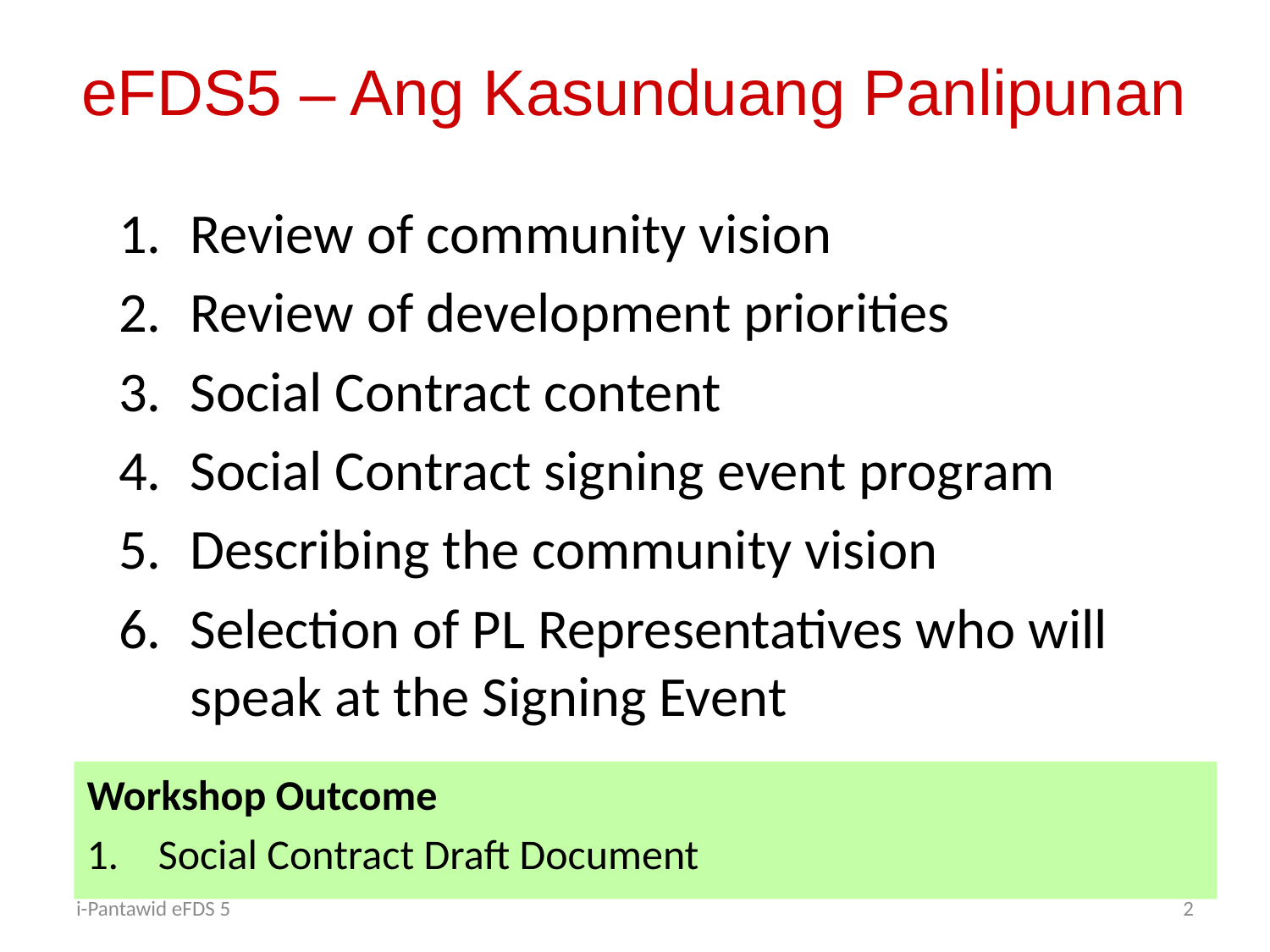

# eFDS5 – Ang Kasunduang Panlipunan
Review of community vision
Review of development priorities
Social Contract content
Social Contract signing event program
Describing the community vision
Selection of PL Representatives who will speak at the Signing Event
Workshop Outcome
Social Contract Draft Document
i-Pantawid eFDS 5
2